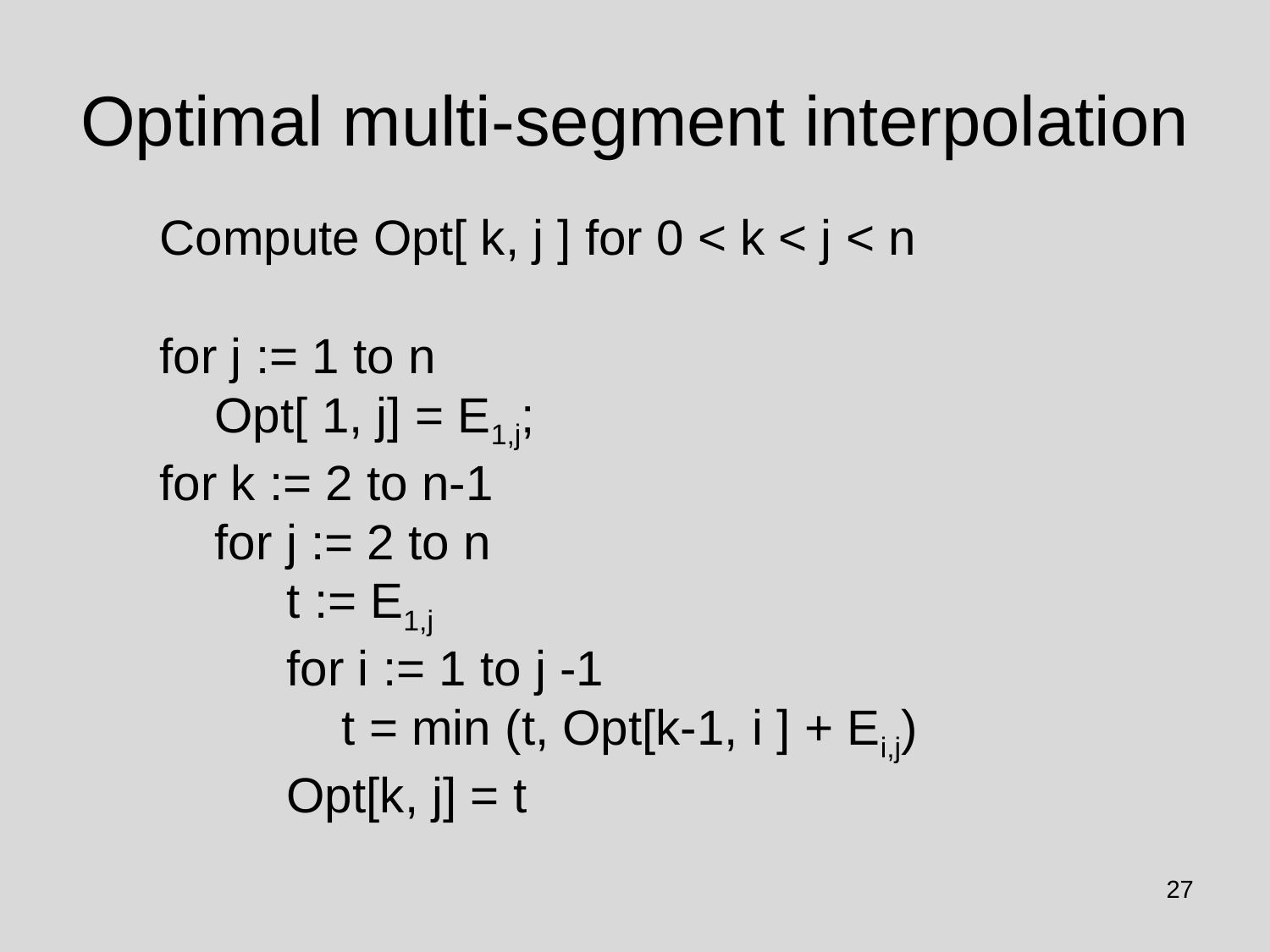

# Optimal multi-segment interpolation
Compute Opt[ k, j ] for 0 < k < j < n

for j := 1 to n
    Opt[ 1, j] = E1,j;
for k := 2 to n-1
    for j := 2 to n
	t := E1,j
	for i := 1 to j -1
	    t = min (t, Opt[k-1, i ] + Ei,j)
	Opt[k, j] = t
27